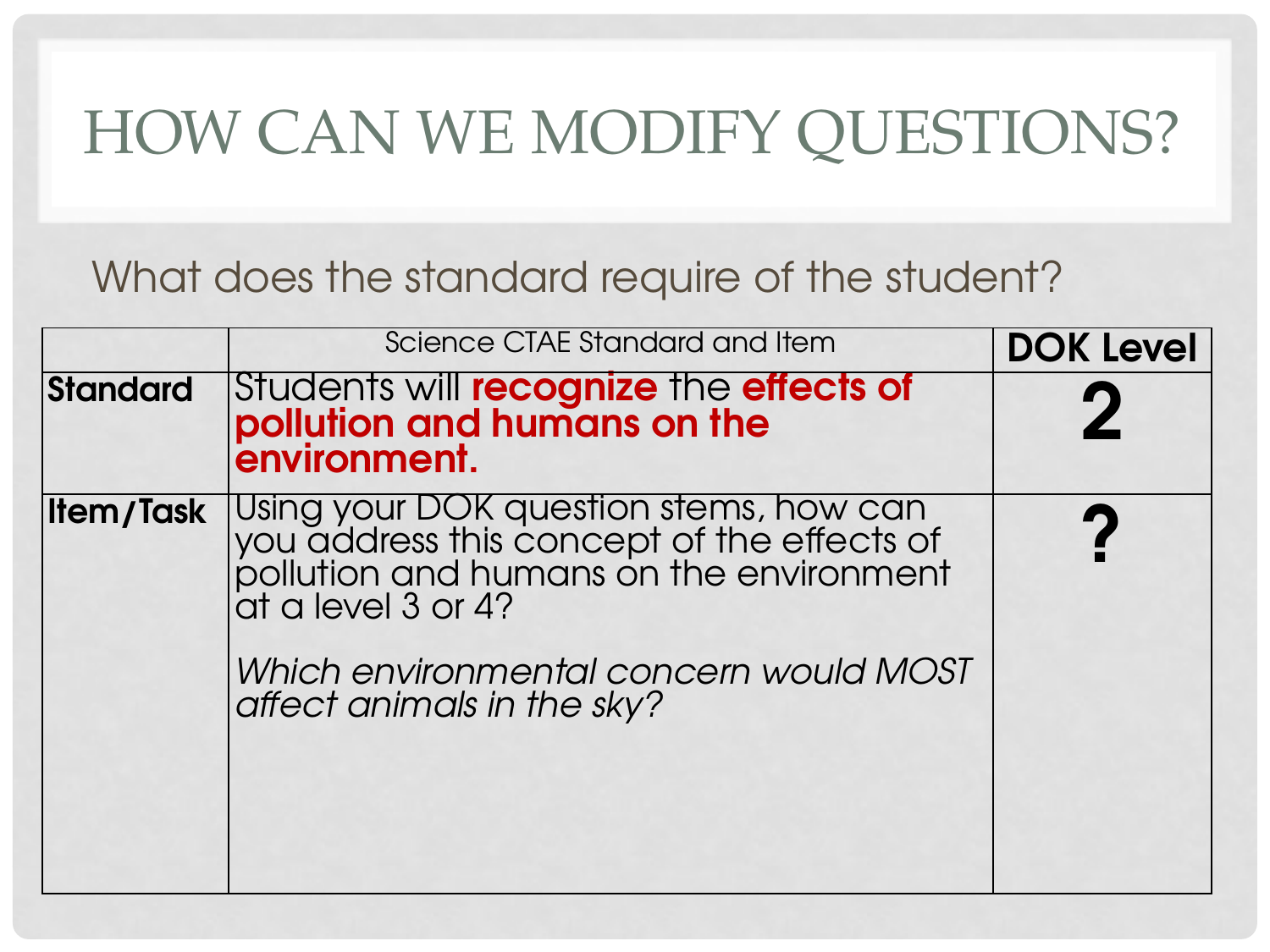

# How can we modify questions?
What does the standard require of the student?
|  | Science CTAE Standard and Item | DOK Level |
| --- | --- | --- |
| Standard | Students will recognize the effects of pollution and humans on the environment. | 2 |
| Item/Task | Using your DOK question stems, how can you address this concept of the effects of pollution and humans on the environment at a level 3 or 4? Which environmental concern would MOST affect animals in the sky? | ? |